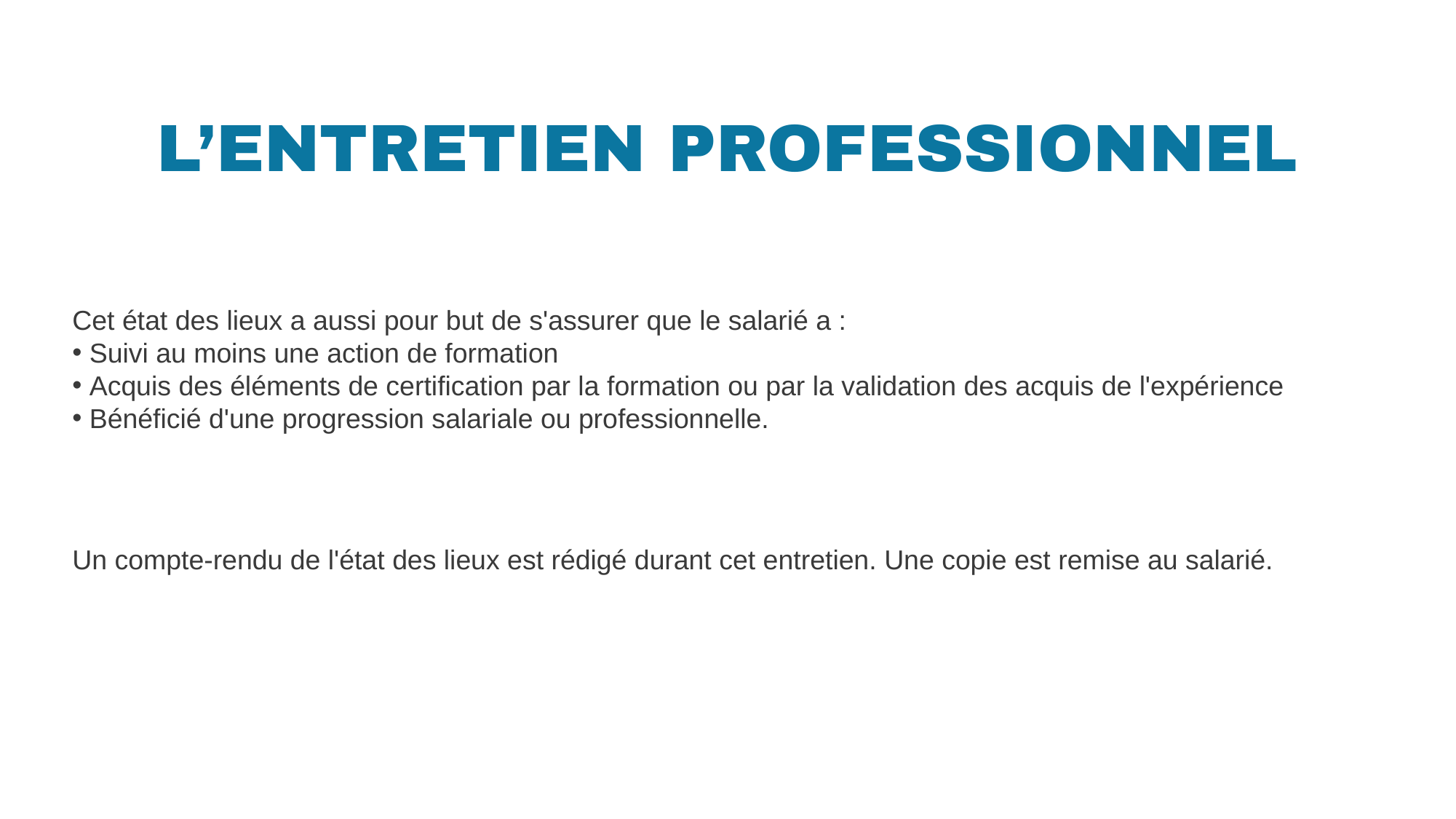

# L’ENTRETIEN PROFESSIONNEL
Cet état des lieux a aussi pour but de s'assurer que le salarié a :
 Suivi au moins une action de formation
 Acquis des éléments de certification par la formation ou par la validation des acquis de l'expérience
 Bénéficié d'une progression salariale ou professionnelle.
Un compte-rendu de l'état des lieux est rédigé durant cet entretien. Une copie est remise au salarié.